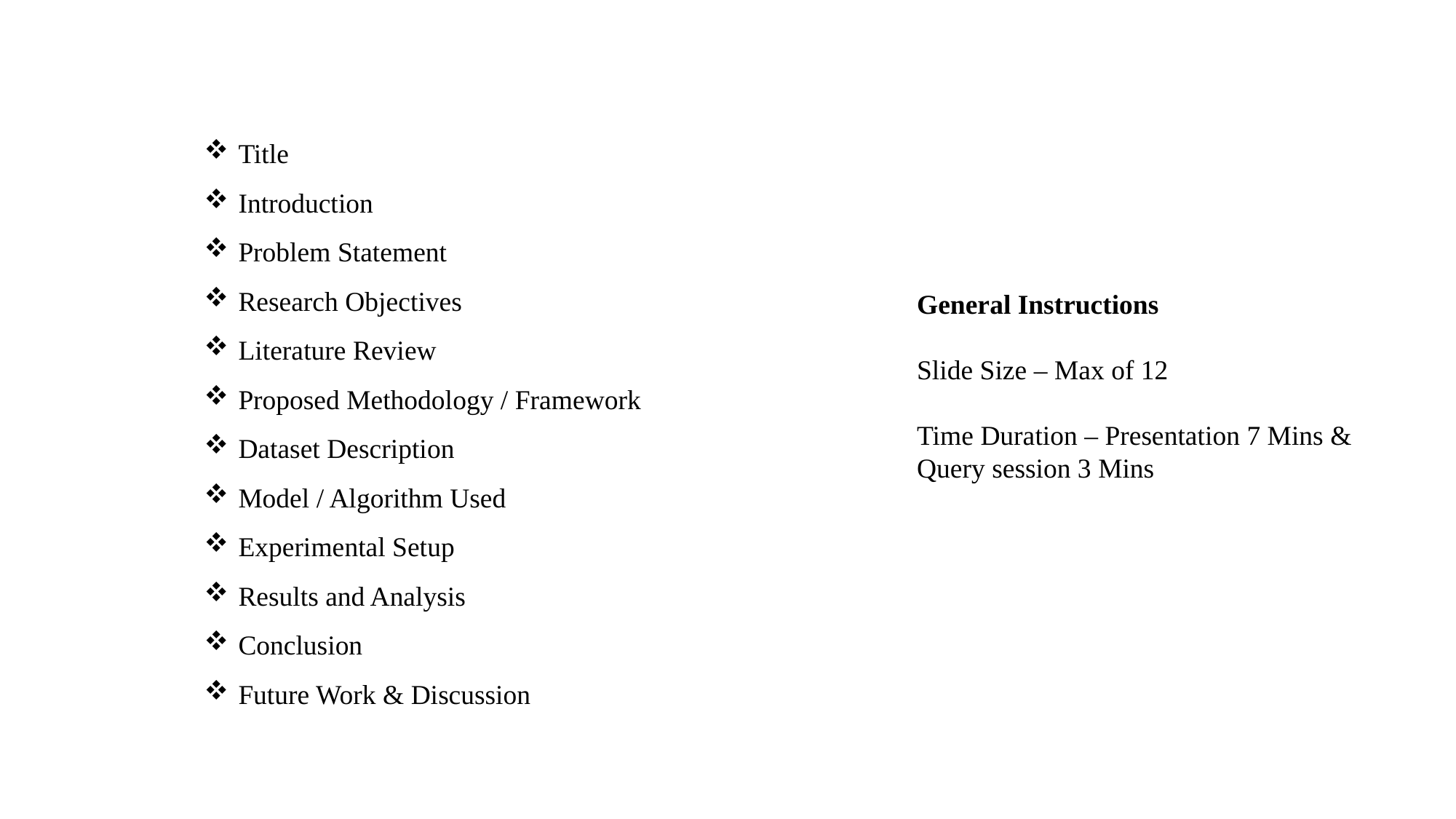

Title
Introduction
Problem Statement
Research Objectives
Literature Review
Proposed Methodology / Framework
Dataset Description
Model / Algorithm Used
Experimental Setup
Results and Analysis
Conclusion
Future Work & Discussion
General Instructions
Slide Size – Max of 12
Time Duration – Presentation 7 Mins & Query session 3 Mins